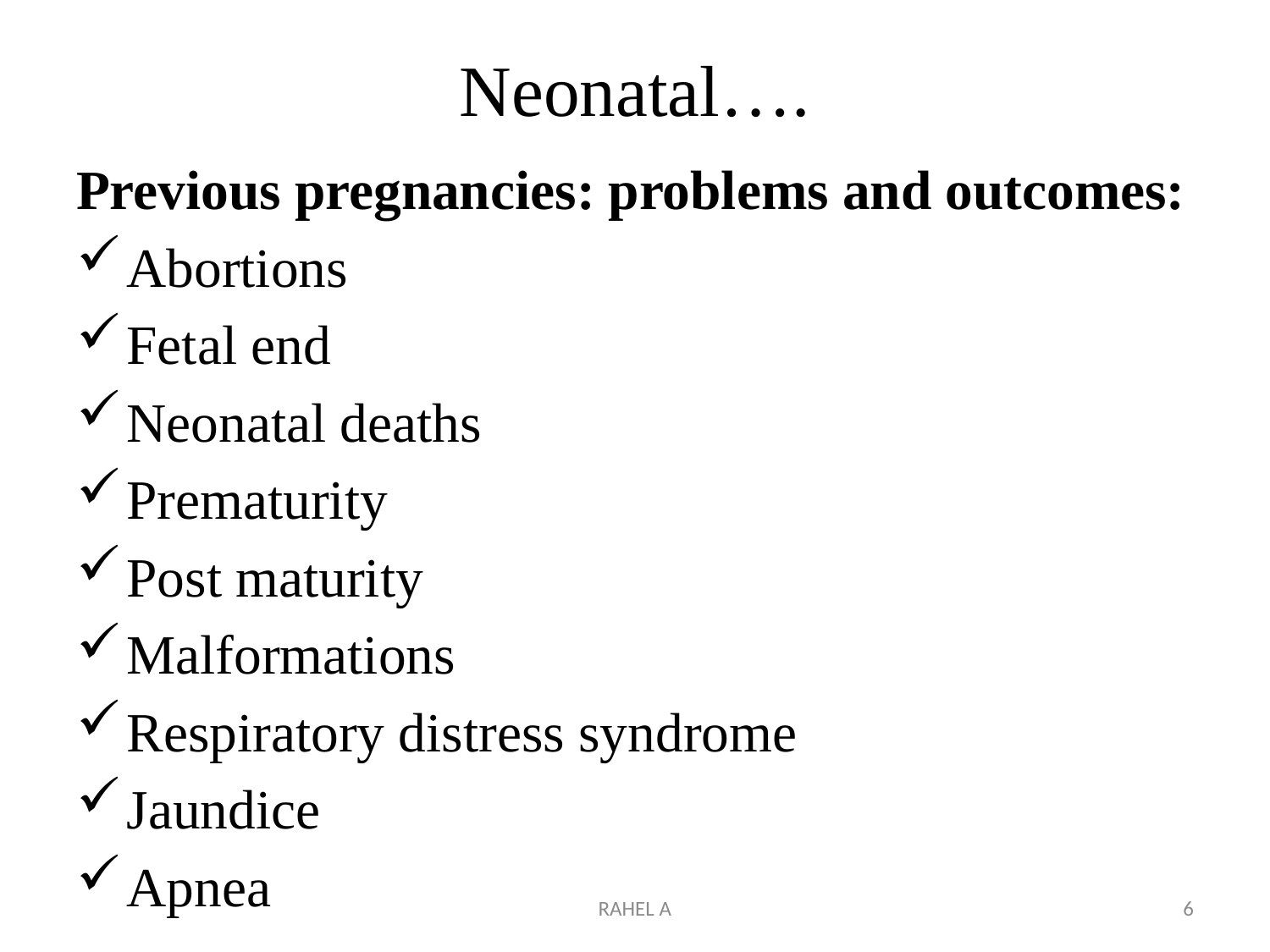

# Neonatal….
Previous pregnancies: problems and outcomes:
Abortions
Fetal end
Neonatal deaths
Prematurity
Post maturity
Malformations
Respiratory distress syndrome
Jaundice
Apnea

RAHEL A
6